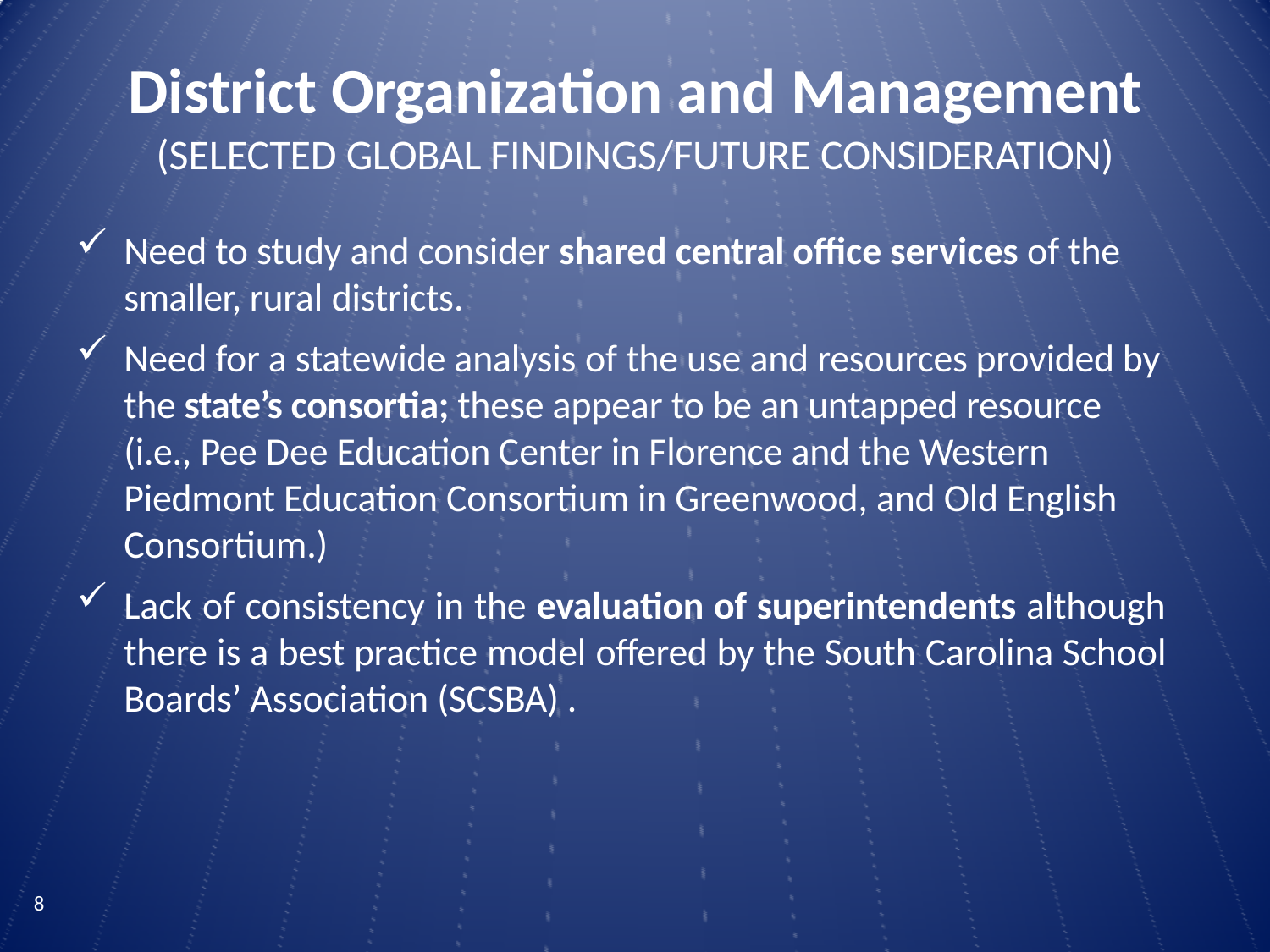

# District Organization and Management
(SELECTED GLOBAL FINDINGS/FUTURE CONSIDERATION)
Need to study and consider shared central office services of the  smaller, rural districts.
Need for a statewide analysis of the use and resources provided by  the state’s consortia; these appear to be an untapped resource  (i.e., Pee Dee Education Center in Florence and the Western  Piedmont Education Consortium in Greenwood, and Old English  Consortium.)
Lack of consistency in the evaluation of superintendents although  there is a best practice model offered by the South Carolina School  Boards’ Association (SCSBA) .
8